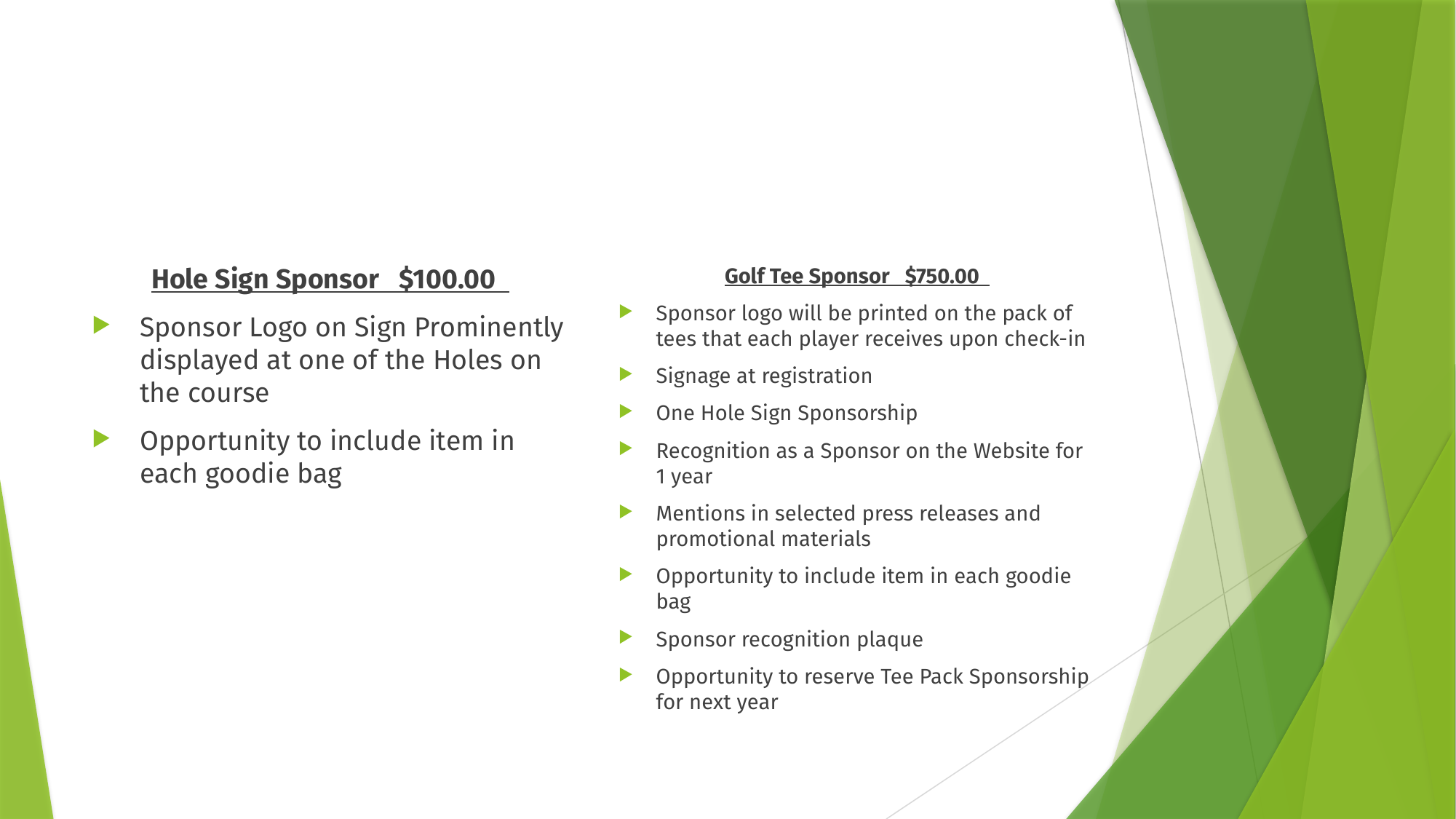

#
Hole Sign Sponsor   $100.00
Sponsor Logo on Sign Prominently displayed at one of the Holes on the course
Opportunity to include item in each goodie bag
Golf Tee Sponsor   $750.00
Sponsor logo will be printed on the pack of tees that each player receives upon check-in
Signage at registration
One Hole Sign Sponsorship
Recognition as a Sponsor on the Website for 1 year
Mentions in selected press releases and promotional materials
Opportunity to include item in each goodie bag
Sponsor recognition plaque
Opportunity to reserve Tee Pack Sponsorship for next year